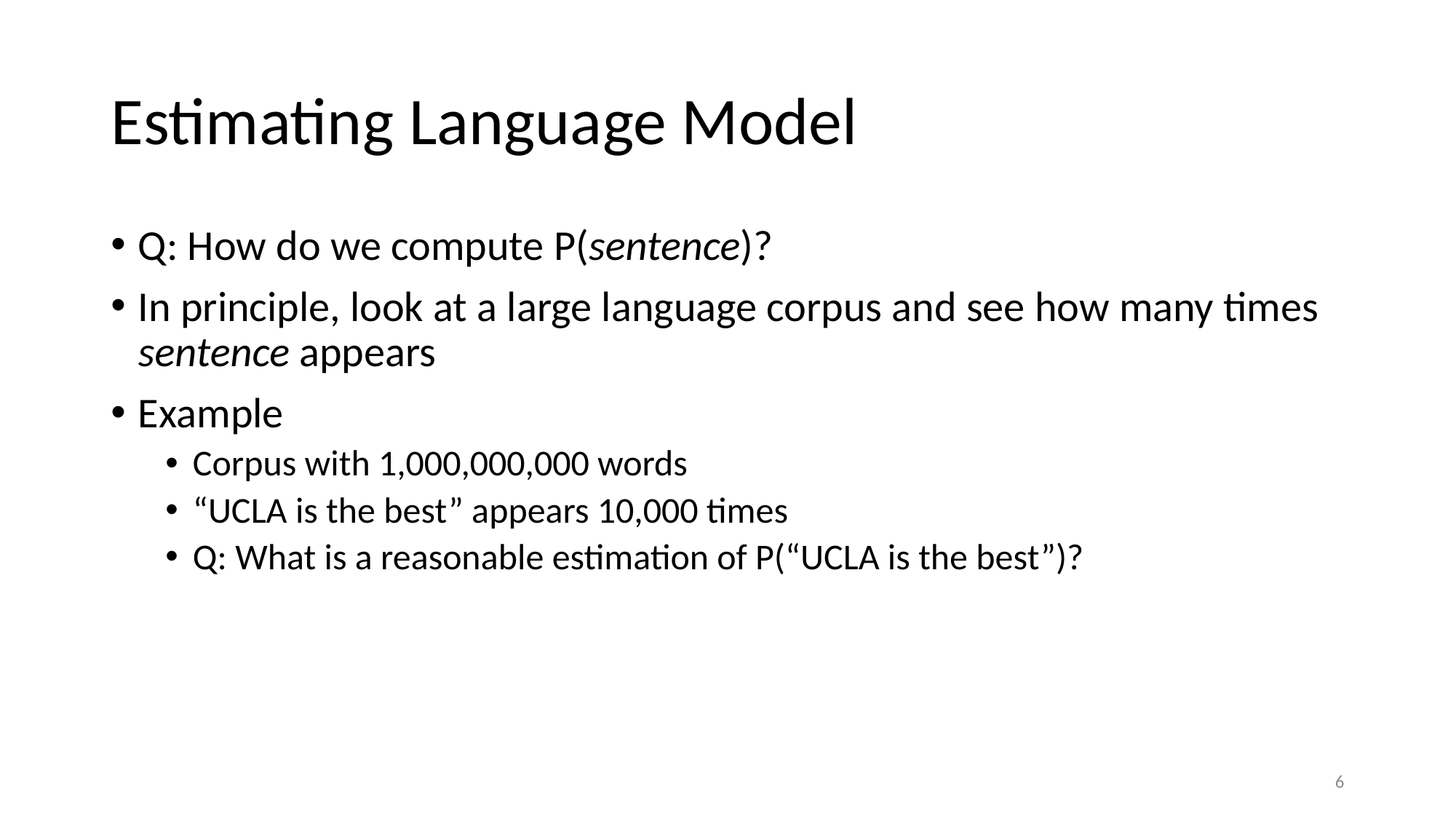

# Estimating Language Model
Q: How do we compute P(sentence)?
In principle, look at a large language corpus and see how many times sentence appears
Example
Corpus with 1,000,000,000 words
“UCLA is the best” appears 10,000 times
Q: What is a reasonable estimation of P(“UCLA is the best”)?

6